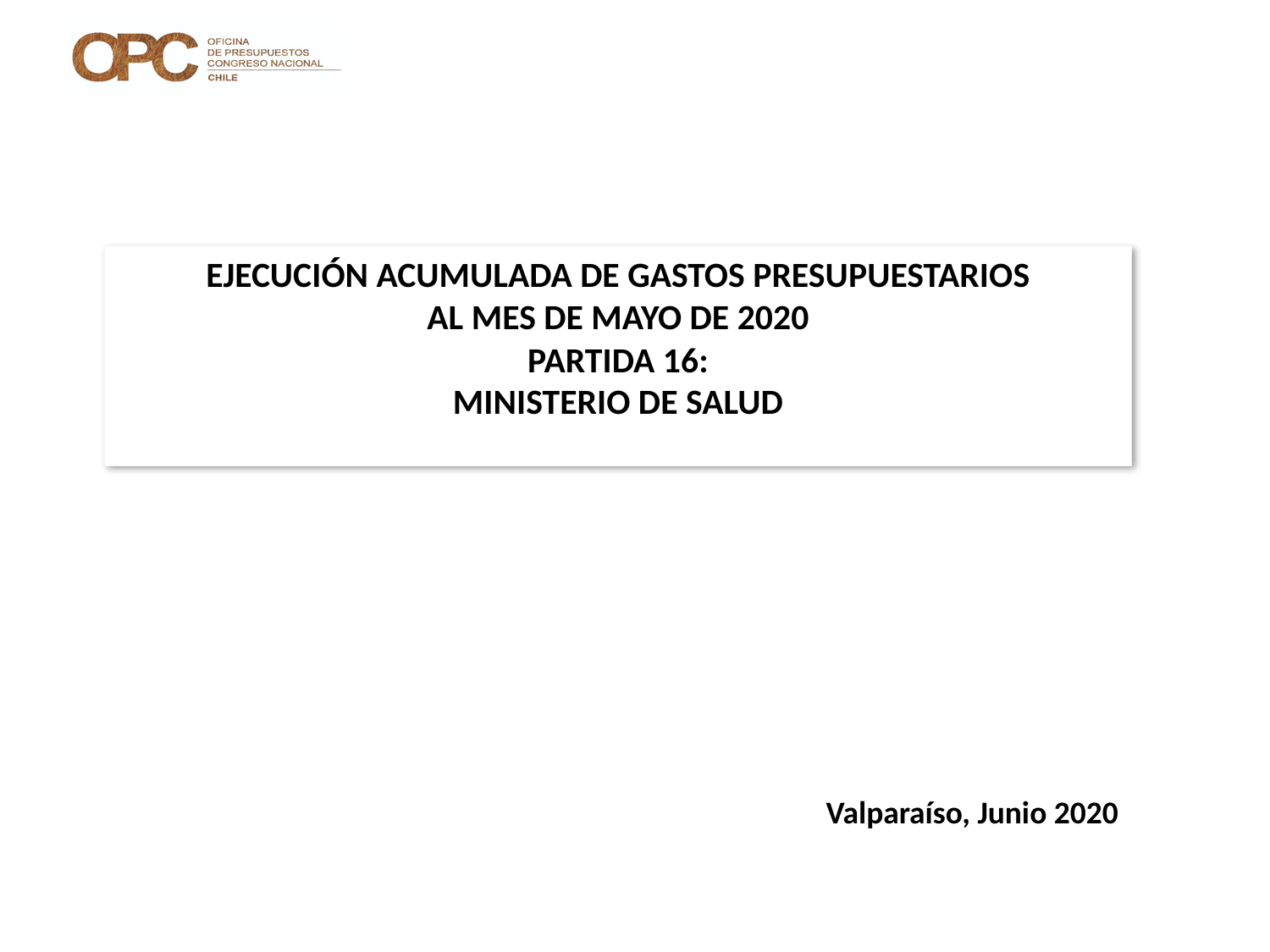

# EJECUCIÓN ACUMULADA DE GASTOS PRESUPUESTARIOS AL MES DE MAYO DE 2020 PARTIDA 16: MINISTERIO DE SALUD
Valparaíso, Junio 2020